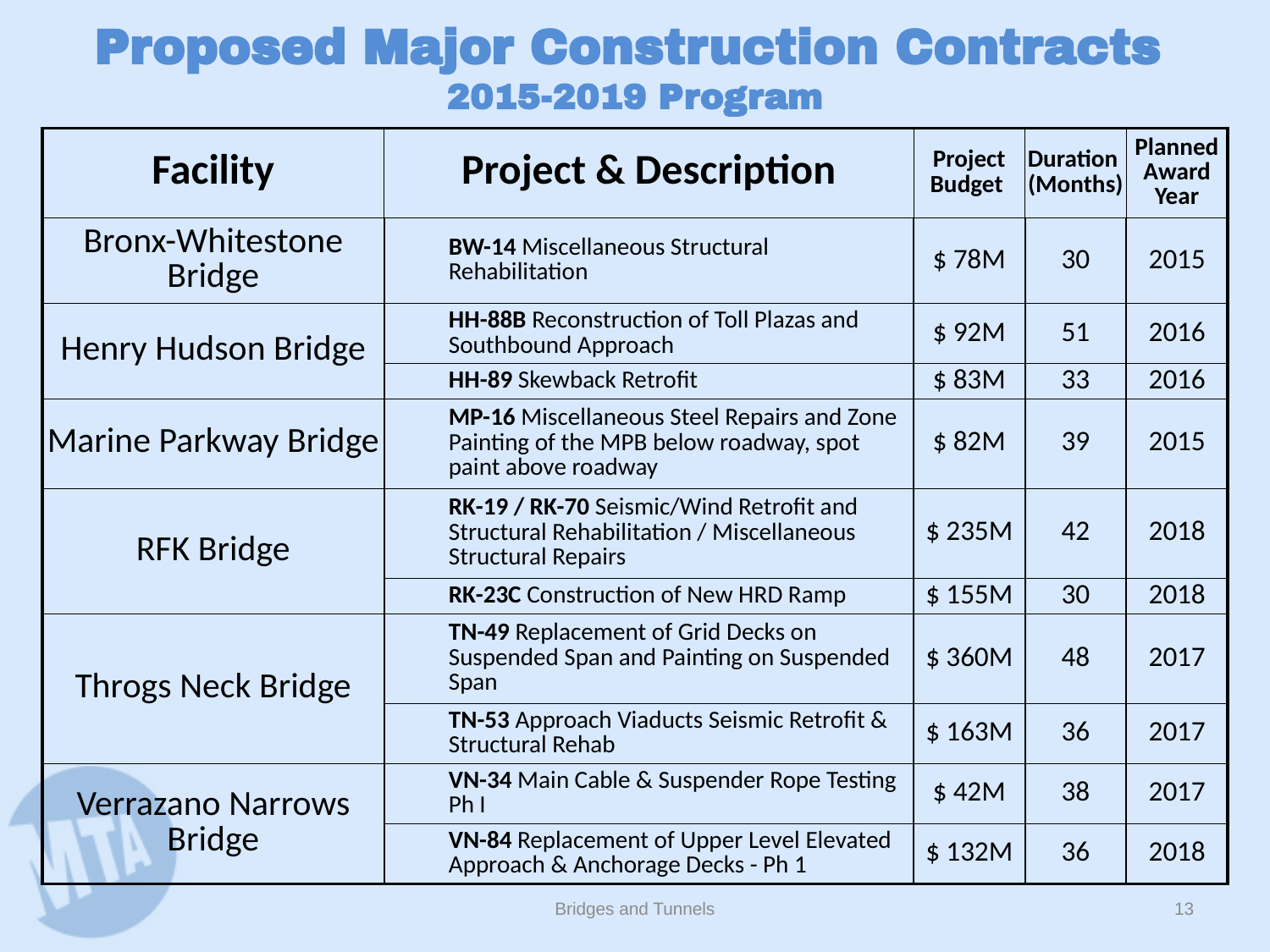

Proposed Major Construction Contracts
2015-2019 Program
| Facility | Project & Description | Project Budget | Duration (Months) | Planned Award Year |
| --- | --- | --- | --- | --- |
| Bronx-Whitestone Bridge | BW-14 Miscellaneous Structural Rehabilitation | $ 78M | 30 | 2015 |
| Henry Hudson Bridge | HH-88B Reconstruction of Toll Plazas and Southbound Approach | $ 92M | 51 | 2016 |
|  | HH-89 Skewback Retrofit | $ 83M | 33 | 2016 |
| Marine Parkway Bridge | MP-16 Miscellaneous Steel Repairs and Zone Painting of the MPB below roadway, spot paint above roadway | $ 82M | 39 | 2015 |
| RFK Bridge | RK-19 / RK-70 Seismic/Wind Retrofit and Structural Rehabilitation / Miscellaneous Structural Repairs | $ 235M | 42 | 2018 |
|  | RK-23C Construction of New HRD Ramp | $ 155M | 30 | 2018 |
| Throgs Neck Bridge | TN-49 Replacement of Grid Decks on Suspended Span and Painting on Suspended Span | $ 360M | 48 | 2017 |
|  | TN-53 Approach Viaducts Seismic Retrofit & Structural Rehab | $ 163M | 36 | 2017 |
| Verrazano Narrows Bridge | VN-34 Main Cable & Suspender Rope Testing Ph I | $ 42M | 38 | 2017 |
|  | VN-84 Replacement of Upper Level Elevated Approach & Anchorage Decks - Ph 1 | $ 132M | 36 | 2018 |
Bridges and Tunnels
13